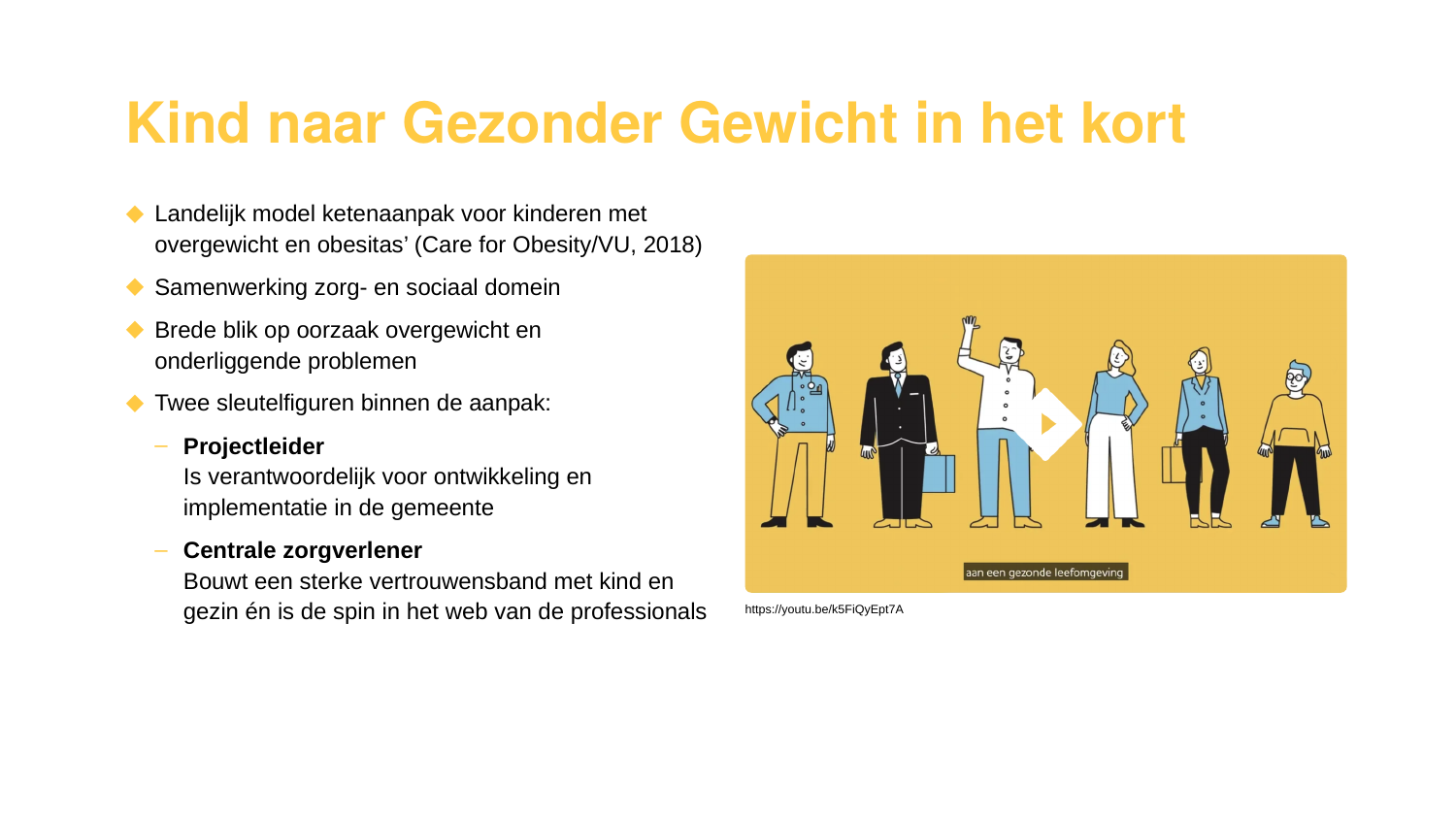

# Kind naar Gezonder Gewicht in het kort
Landelijk model ketenaanpak voor kinderen met overgewicht en obesitas’ (Care for Obesity/VU, 2018)
Samenwerking zorg- en sociaal domein
Brede blik op oorzaak overgewicht en
onderliggende problemen
Twee sleutelfiguren binnen de aanpak:
Projectleider
Is verantwoordelijk voor ontwikkeling en implementatie in de gemeente
Centrale zorgverlener
Bouwt een sterke vertrouwensband met kind en gezin én is de spin in het web van de professionals

https://youtu.be/k5FiQyEpt7A